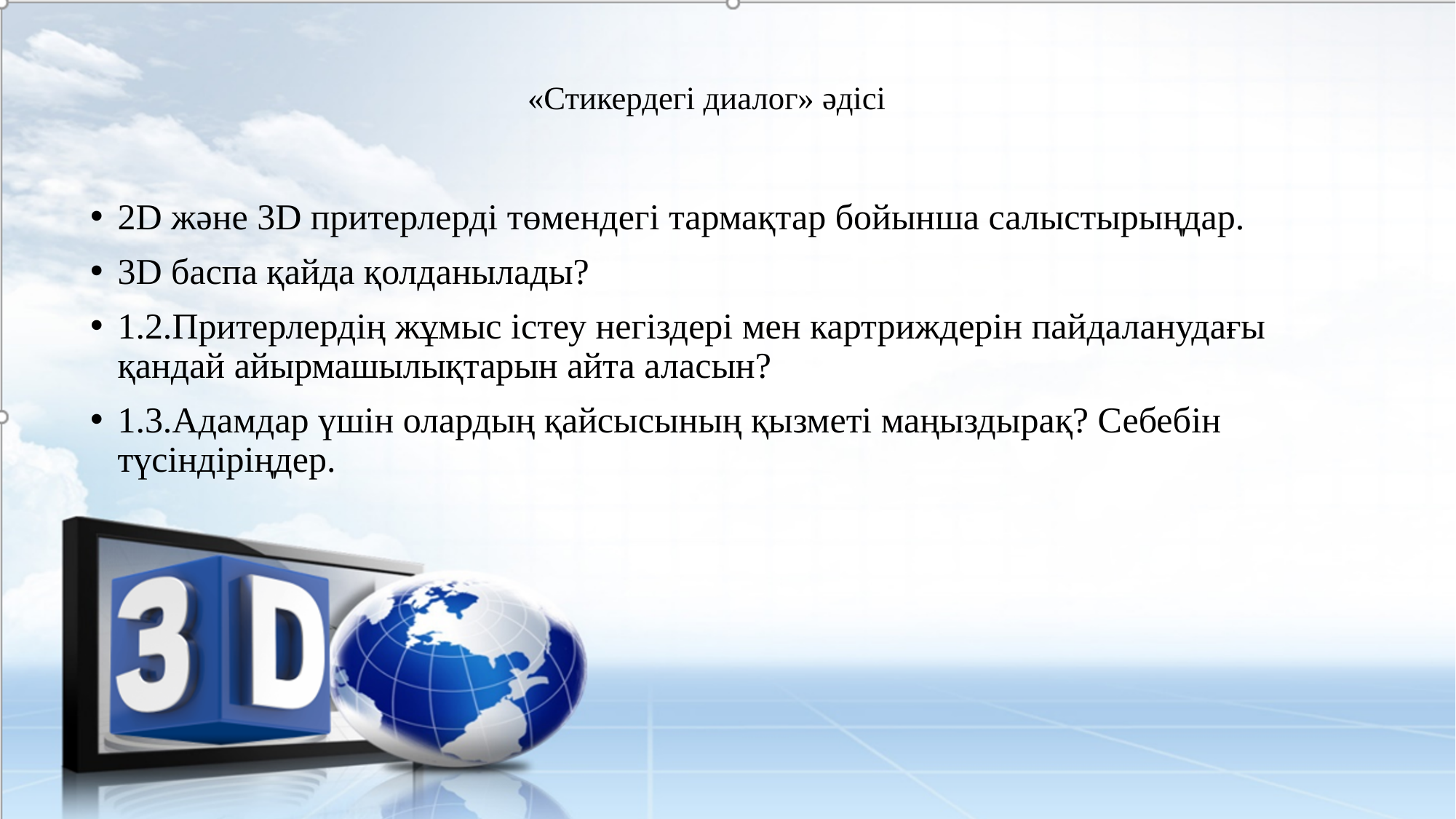

# «Стикердегі диалог» әдісі
2D және 3D притерлерді төмендегі тармақтар бойынша салыстырыңдар.
3D баспа қайда қолданылады?
1.2.Притерлердің жұмыс істеу негіздері мен картриждерін пайдаланудағы қандай айырмашылықтарын айта аласын?
1.3.Адамдар үшін олардың қайсысының қызметі маңыздырақ? Себебін түсіндіріңдер.